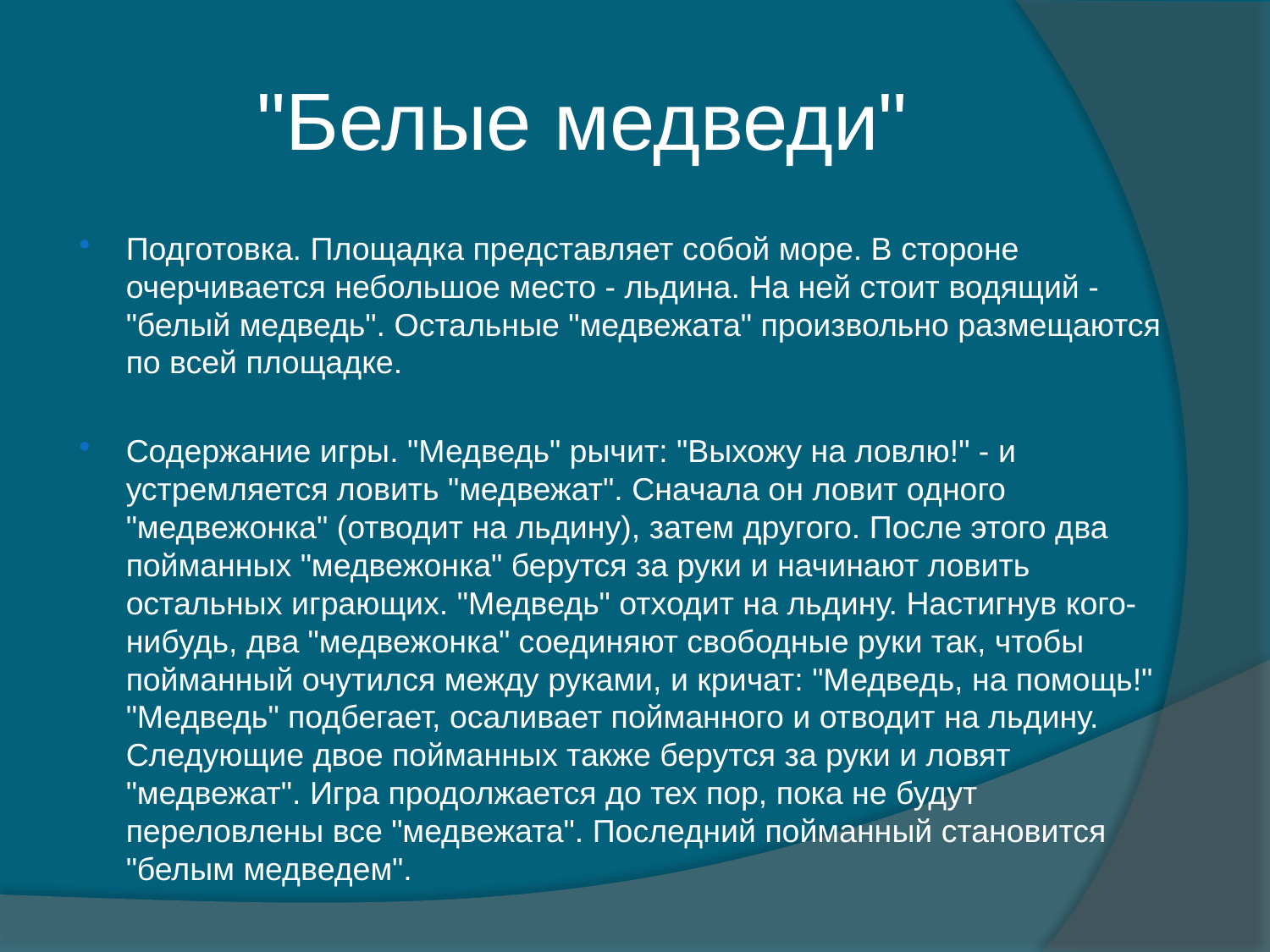

# "Белые медведи"
Подготовка. Площадка представляет собой море. В стороне очерчивается небольшое место - льдина. На ней стоит водящий - "белый медведь". Остальные "медвежата" произвольно размещаются по всей площадке.

Содержание игры. "Медведь" рычит: "Выхожу на ловлю!" - и устремляется ловить "медвежат". Сначала он ловит одного "медвежонка" (отводит на льдину), затем другого. После этого два пойманных "медвежонка" берутся за руки и начинают ловить остальных играющих. "Медведь" отходит на льдину. Настигнув кого-нибудь, два "медвежонка" соединяют свободные руки так, чтобы пойманный очутился между руками, и кричат: "Медведь, на помощь!" "Медведь" подбегает, осаливает пойманного и отводит на льдину. Следующие двое пойманных также берутся за руки и ловят "медвежат". Игра продолжается до тех пор, пока не будут переловлены все "медвежата". Последний пойманный становится "белым медведем".